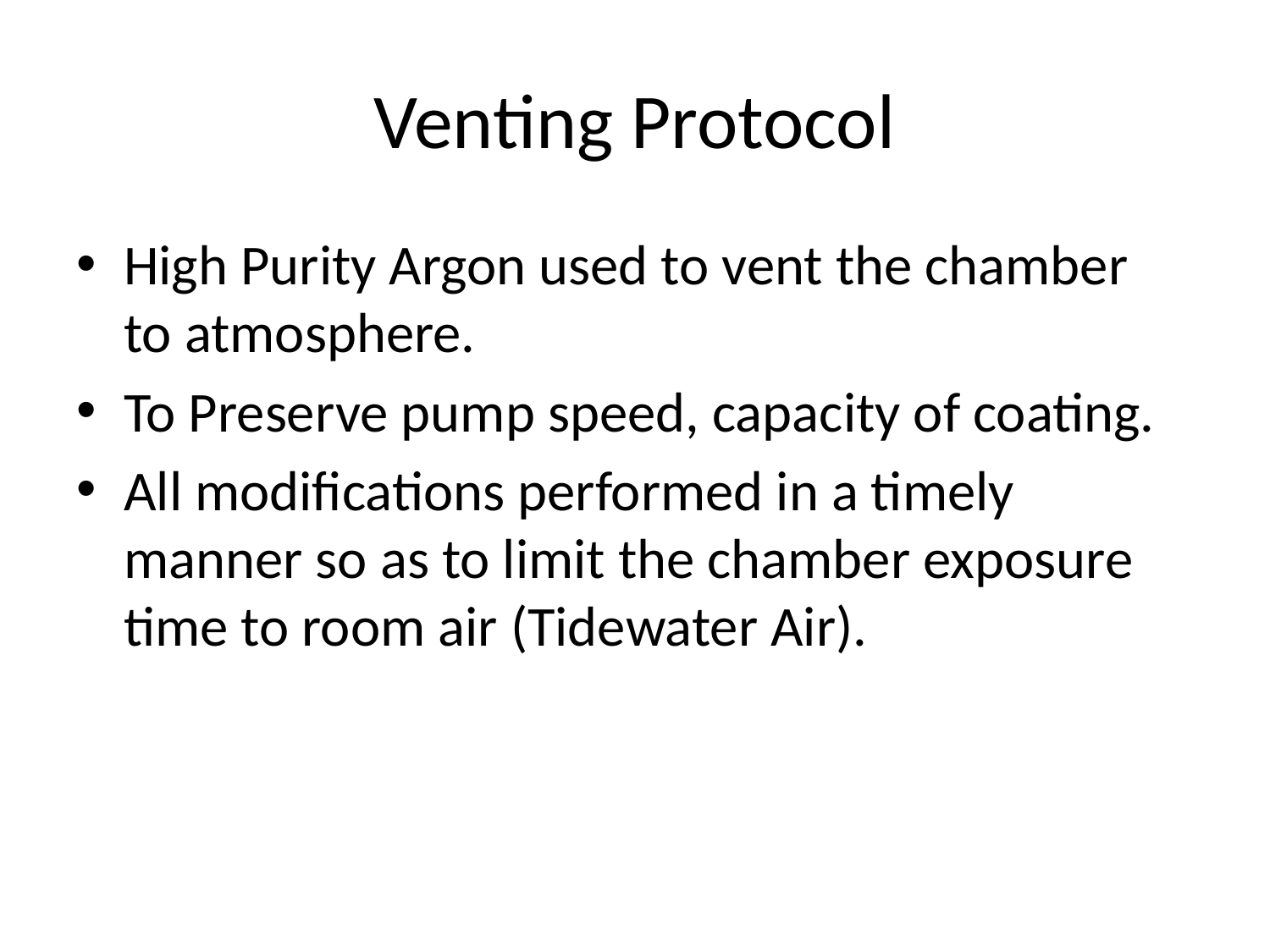

# Venting Protocol
High Purity Argon used to vent the chamber  to atmosphere.
To Preserve pump speed, capacity of coating.
All modifications performed in a timely manner so as to limit the chamber exposure time to room air (Tidewater Air).